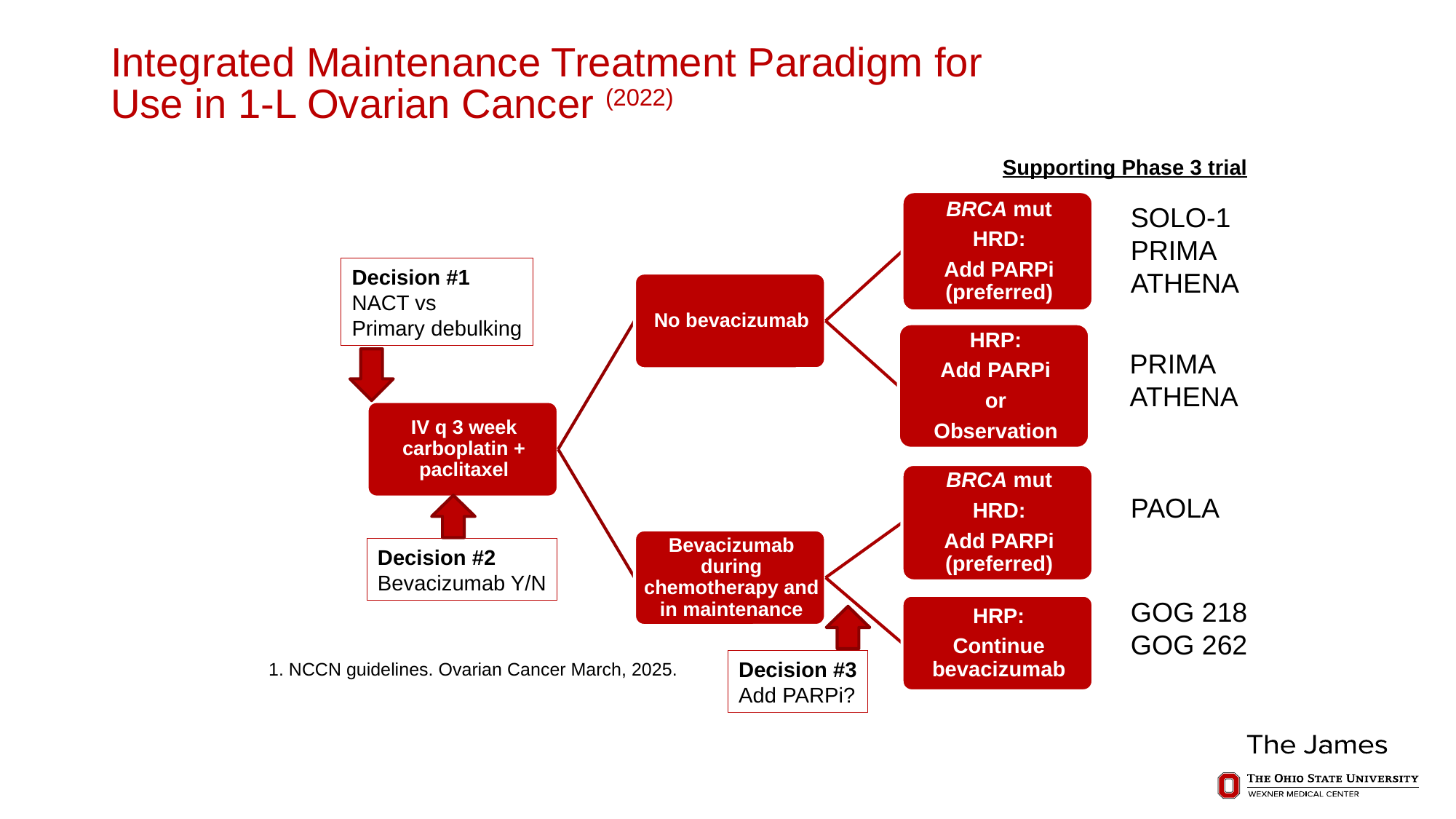

# Integrated Maintenance Treatment Paradigm for Use in 1-L Ovarian Cancer (2022)
Supporting Phase 3 trial
IV q 3 week carboplatin + paclitaxel

No bevacizumab

BRCA mut
HRD:
Add PARPi (preferred)

HRP:
Add PARPi
or
Observation

Bevacizumab during chemotherapy and in maintenance

BRCA mut
HRD:
Add PARPi (preferred)

HRP:
Continue bevacizumab
SOLO-1
PRIMA
ATHENA
Decision #1
NACT vs
Primary debulking
PRIMA
ATHENA

PAOLA

Decision #2
Bevacizumab Y/N
GOG 218
GOG 262

Decision #3
Add PARPi?
1. NCCN guidelines. Ovarian Cancer March, 2025.